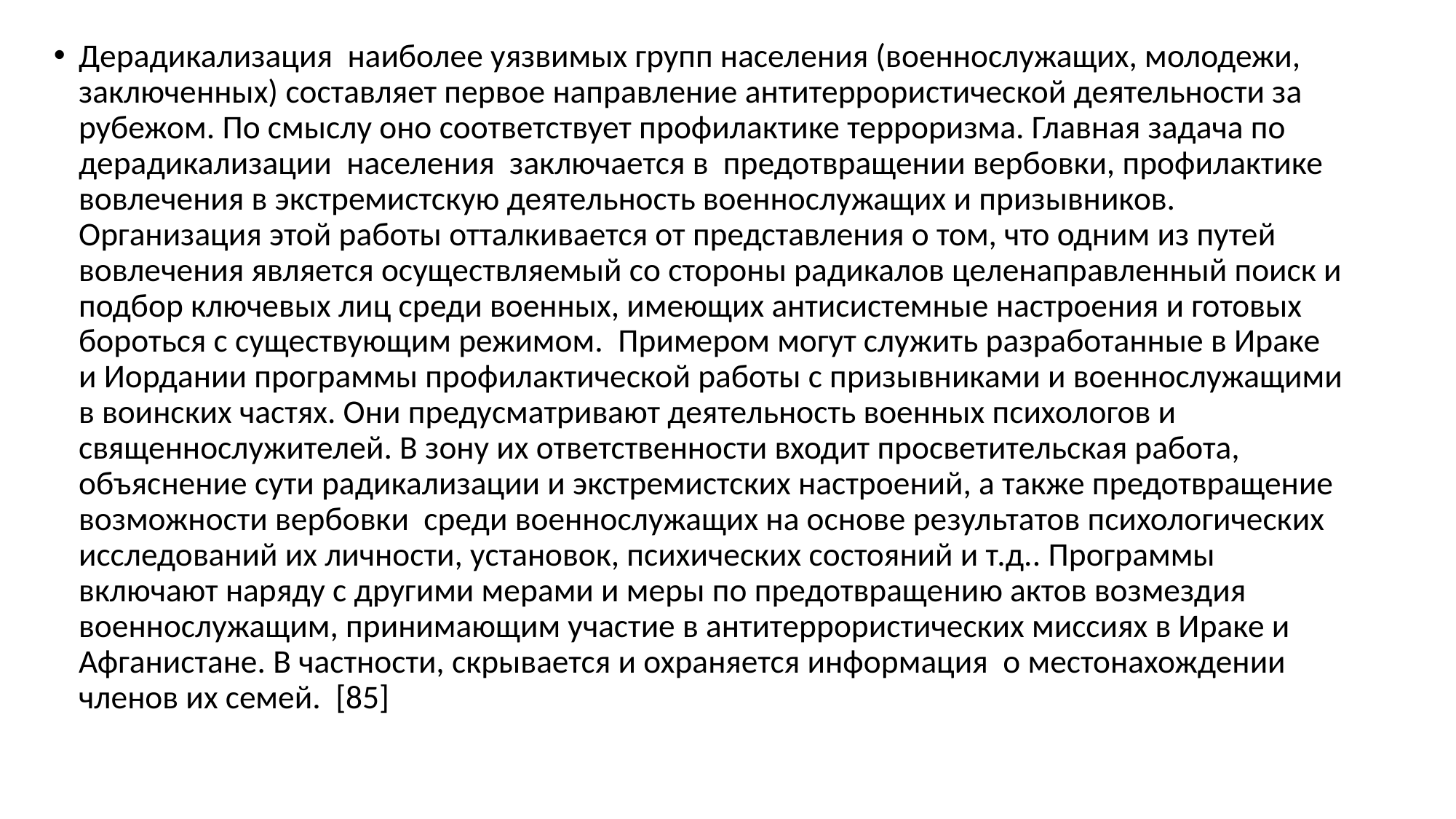

Дерадикализация  наиболее уязвимых групп населения (военнослужащих, молодежи, заключенных) составляет первое направление антитеррористической деятельности за рубежом. По смыслу оно соответствует профилактике терроризма. Главная задача по дерадикализации  населения  заключается в  предотвращении вербовки, профилактике вовлечения в экстремистскую деятельность военнослужащих и призывников. Организация этой работы отталкивается от представления о том, что одним из путей вовлечения является осуществляемый со стороны радикалов целенаправленный поиск и подбор ключевых лиц среди военных, имеющих антисистемные настроения и готовых бороться с существующим режимом.  Примером могут служить разработанные в Ираке и Иордании программы профилактической работы с призывниками и военнослужащими в воинских частях. Они предусматривают деятельность военных психологов и священнослужителей. В зону их ответственности входит просветительская работа, объяснение сути радикализации и экстремистских настроений, а также предотвращение возможности вербовки  среди военнослужащих на основе результатов психологических исследований их личности, установок, психических состояний и т.д.. Программы включают наряду с другими мерами и меры по предотвращению актов возмездия военнослужащим, принимающим участие в антитеррористических миссиях в Ираке и Афганистане. В частности, скрывается и охраняется информация  о местонахождении членов их семей.  [85]